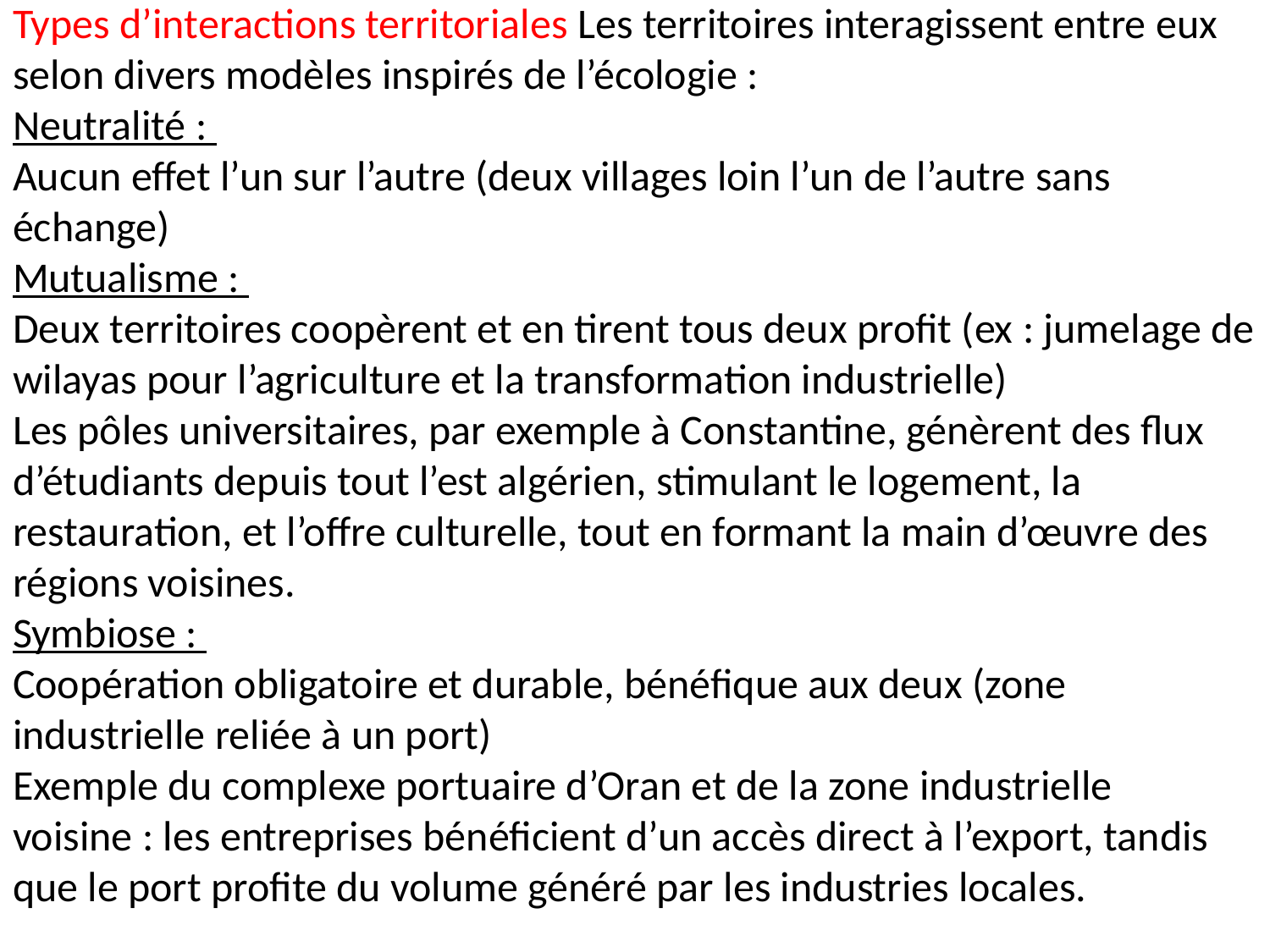

# Types d’interactions territoriales Les territoires interagissent entre eux selon divers modèles inspirés de l’écologie : Neutralité : Aucun effet l’un sur l’autre (deux villages loin l’un de l’autre sans échange) Mutualisme : Deux territoires coopèrent et en tirent tous deux profit (ex : jumelage de wilayas pour l’agriculture et la transformation industrielle) Les pôles universitaires, par exemple à Constantine, génèrent des flux d’étudiants depuis tout l’est algérien, stimulant le logement, la restauration, et l’offre culturelle, tout en formant la main d’œuvre des régions voisines. Symbiose : Coopération obligatoire et durable, bénéfique aux deux (zone industrielle reliée à un port) Exemple du complexe portuaire d’Oran et de la zone industrielle voisine : les entreprises bénéficient d’un accès direct à l’export, tandis que le port profite du volume généré par les industries locales.